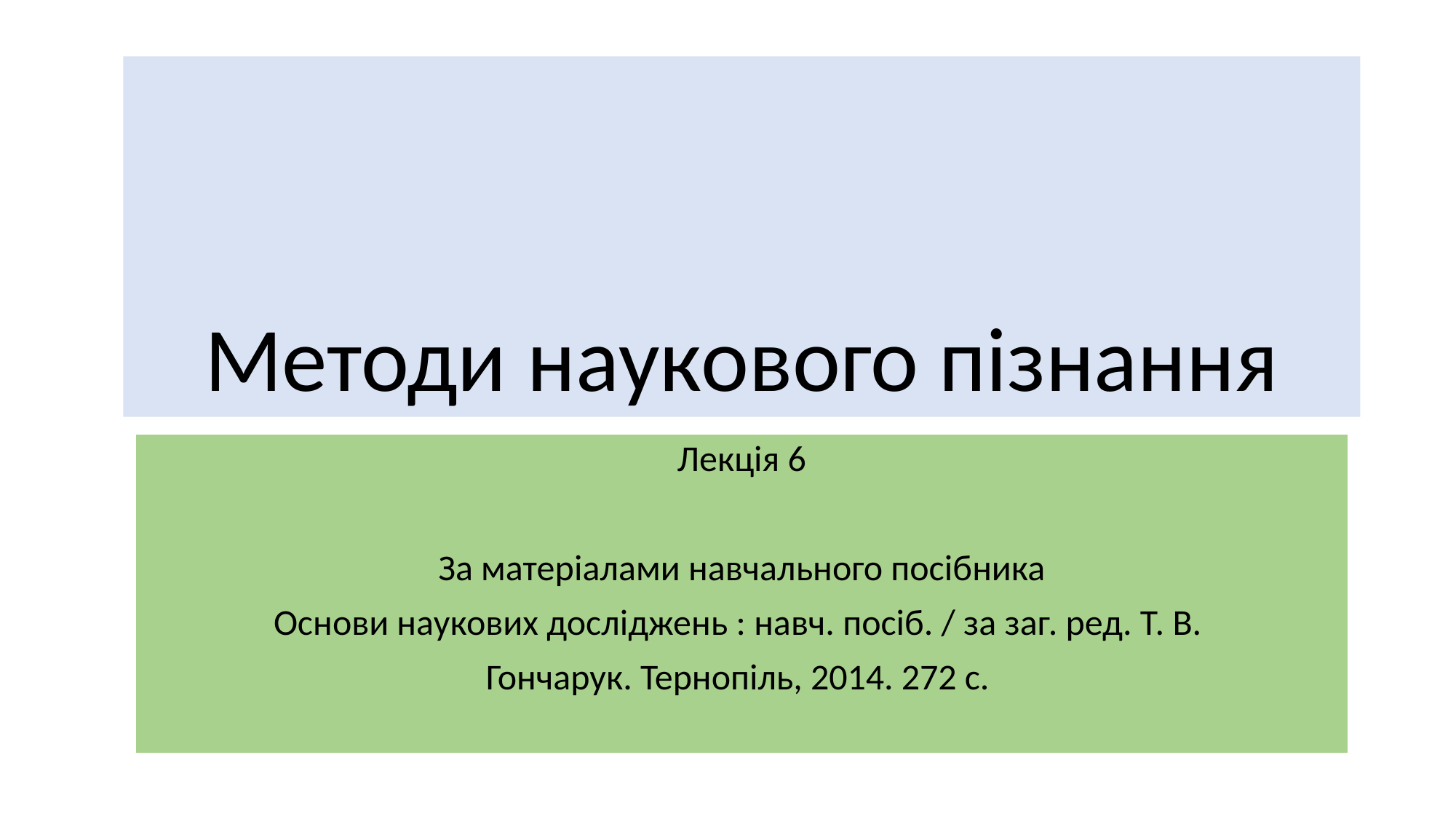

# Методи наукового пізнання
Лекція 6

За матеріалами навчального посібника
Основи наукових досліджень : навч. посіб. / за заг. ред. Т. В.
Гончарук. Тернопіль, 2014. 272 с.